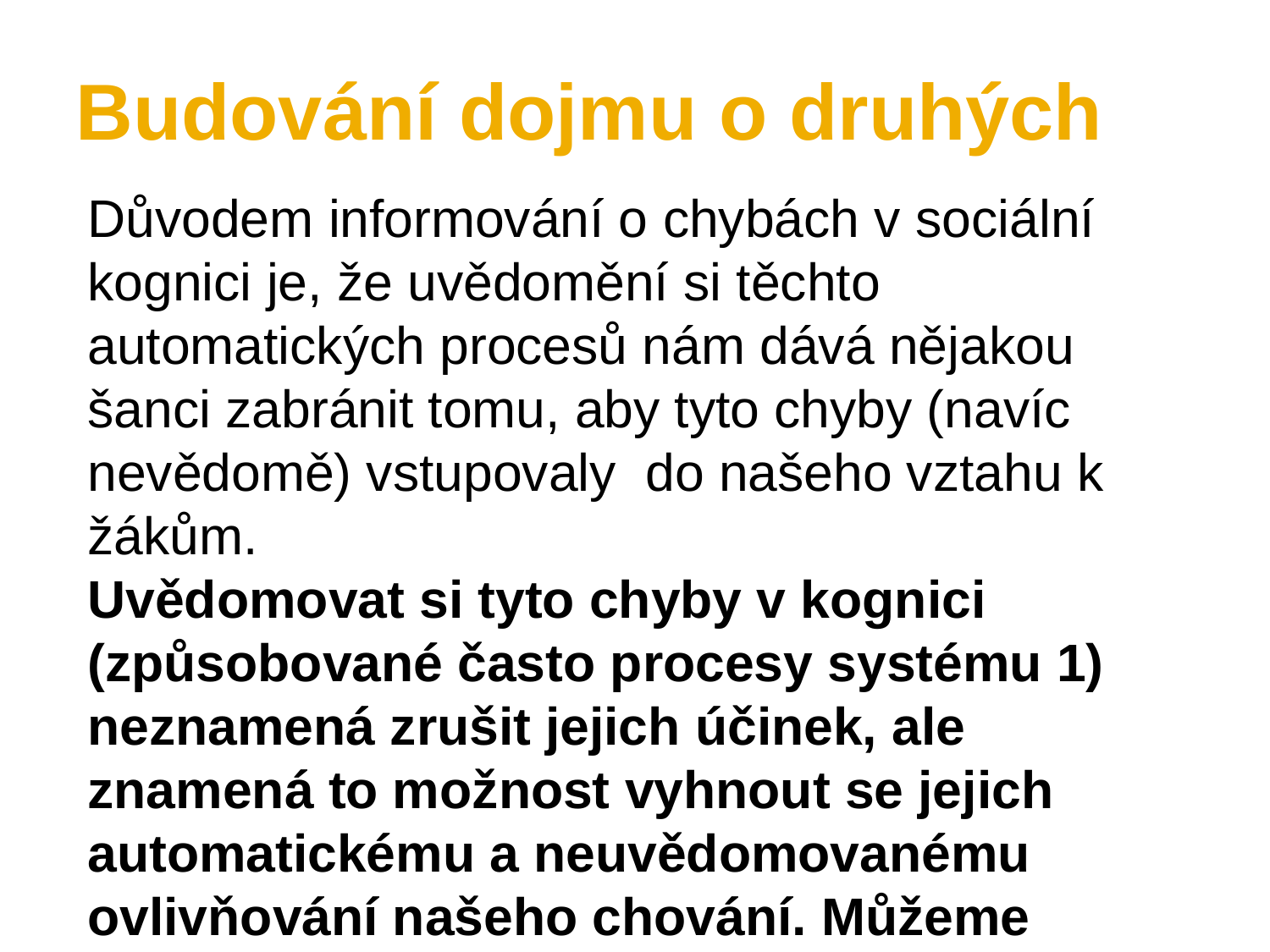

Budování dojmu o druhých
Důvodem informování o chybách v sociální kognici je, že uvědomění si těchto automatických procesů nám dává nějakou šanci zabránit tomu, aby tyto chyby (navíc nevědomě) vstupovaly  do našeho vztahu k žákům.
Uvědomovat si tyto chyby v kognici (způsobované často procesy systému 1) neznamená zrušit jejich účinek, ale znamená to možnost vyhnout se jejich automatickému a neuvědomovanému ovlivňování našeho chování. Můžeme působení systému 1 podrobit reflexi v systému 2.